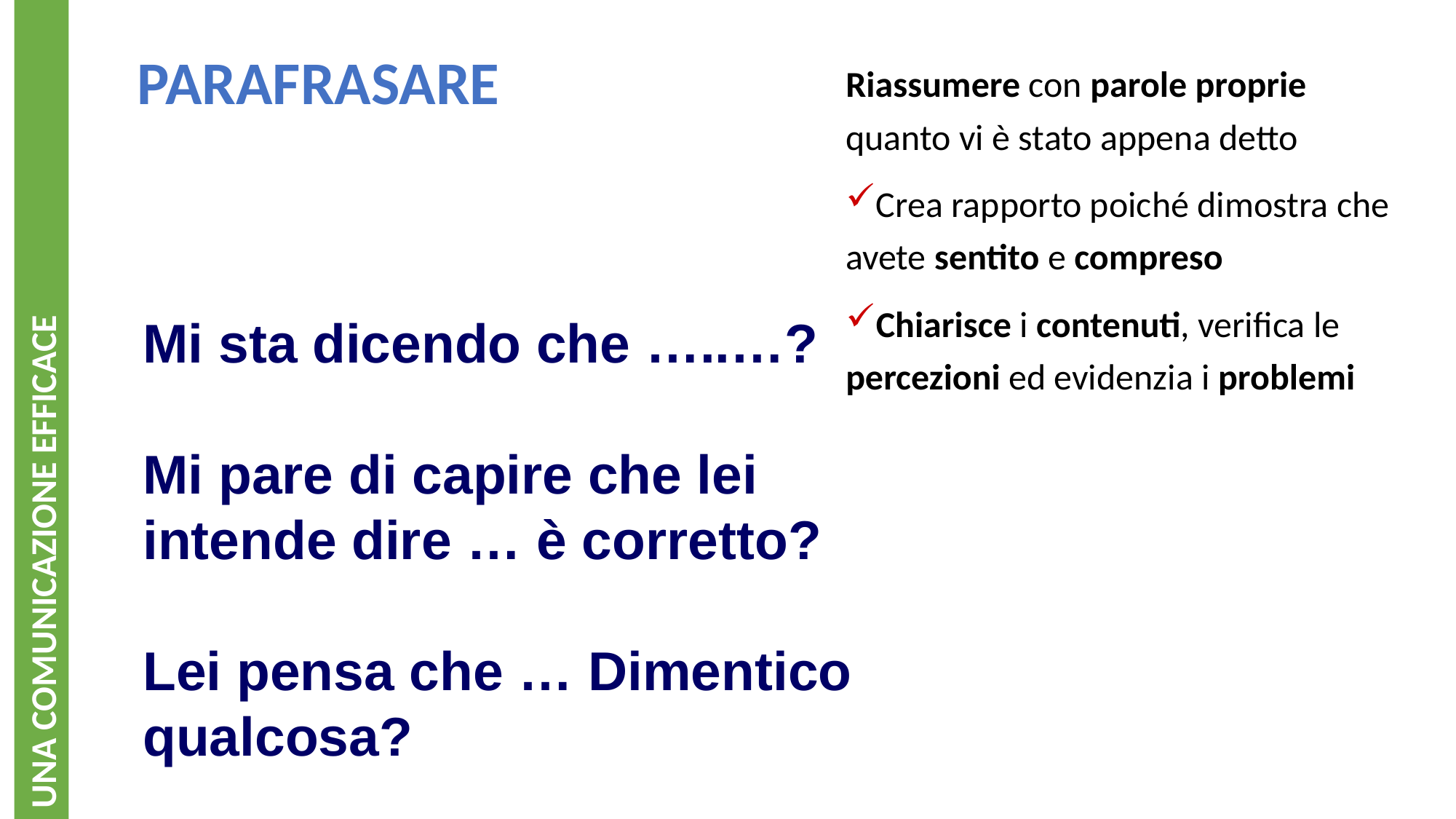

PARAFRASARE
Riassumere con parole proprie quanto vi è stato appena detto
Crea rapporto poiché dimostra che avete sentito e compreso
Chiarisce i contenuti, verifica le percezioni ed evidenzia i problemi
Mi sta dicendo che …..…?

Mi pare di capire che lei intende dire … è corretto?

Lei pensa che … Dimentico qualcosa?
UNA COMUNICAZIONE EFFICACE